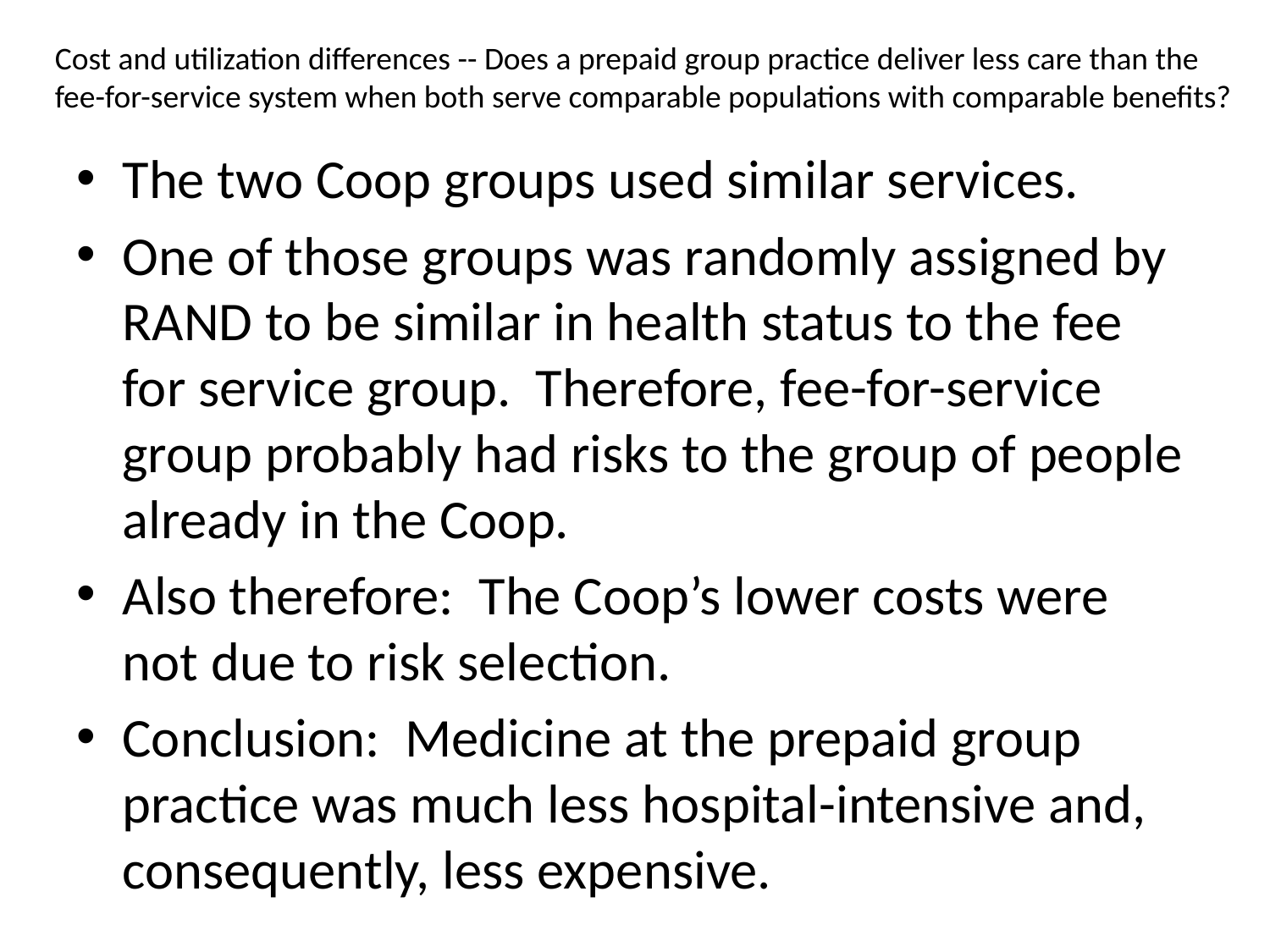

Cost and utilization differences -- Does a prepaid group practice deliver less care than the fee-for-service system when both serve comparable populations with comparable benefits?

The two Coop groups used similar services.
One of those groups was randomly assigned by RAND to be similar in health status to the fee for service group.  Therefore, fee-for-service group probably had risks to the group of people already in the Coop.
Also therefore:  The Coop’s lower costs were not due to risk selection.
Conclusion:  Medicine at the prepaid group practice was much less hospital-intensive and, consequently, less expensive.